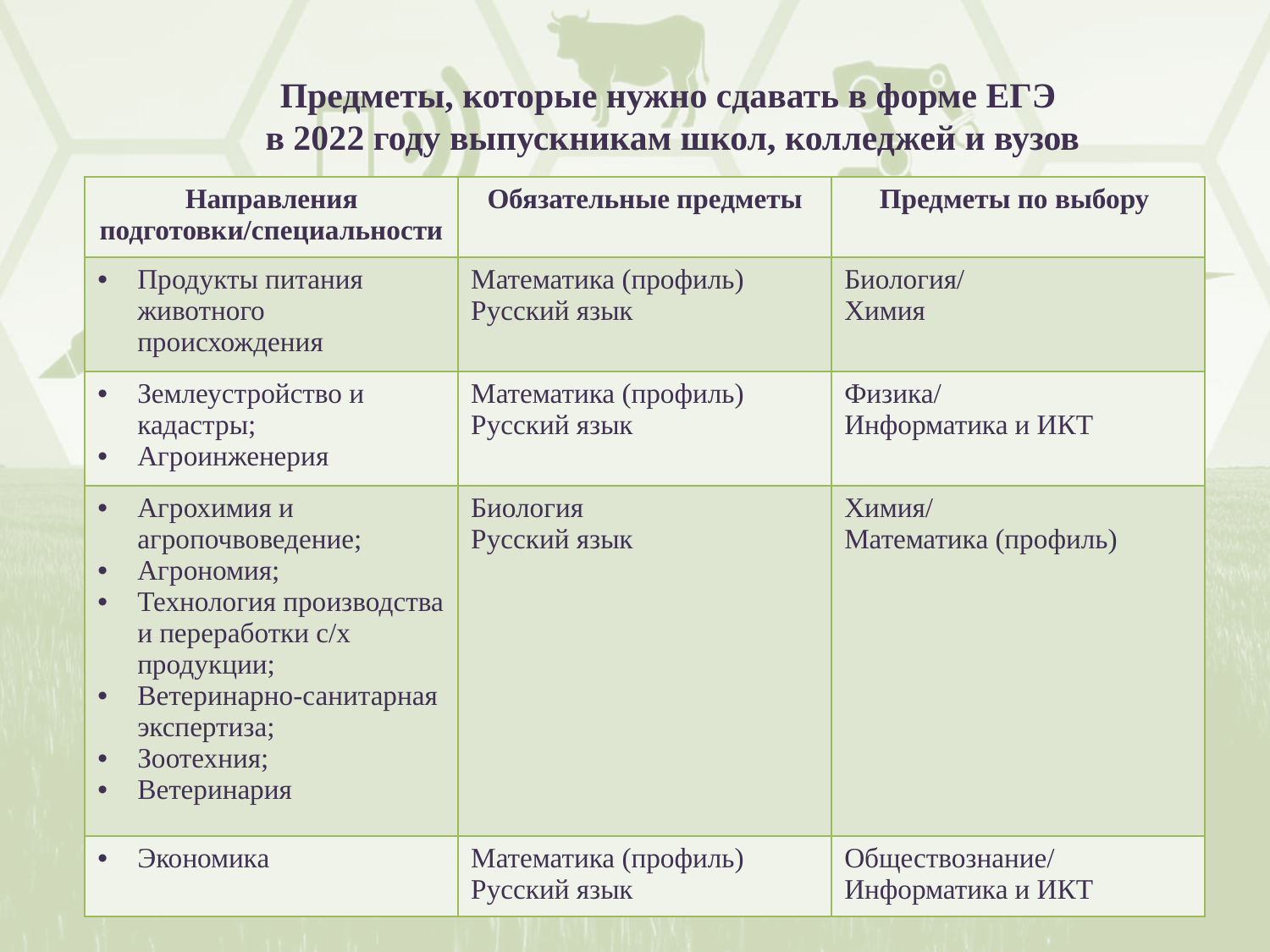

Предметы, которые нужно сдавать в форме ЕГЭ
в 2022 году выпускникам школ, колледжей и вузов

| Направления подготовки/специальности | Обязательные предметы | Предметы по выбору |
| --- | --- | --- |
| Продукты питания животного происхождения | Математика (профиль) Русский язык | Биология/ Химия |
| Землеустройство и кадастры; Агроинженерия | Математика (профиль) Русский язык | Физика/ Информатика и ИКТ |
| Агрохимия и агропочвоведение; Агрономия; Технология производства и переработки с/х продукции; Ветеринарно-санитарная экспертиза; Зоотехния; Ветеринария | Биология Русский язык | Химия/ Математика (профиль) |
| Экономика | Математика (профиль) Русский язык | Обществознание/ Информатика и ИКТ |